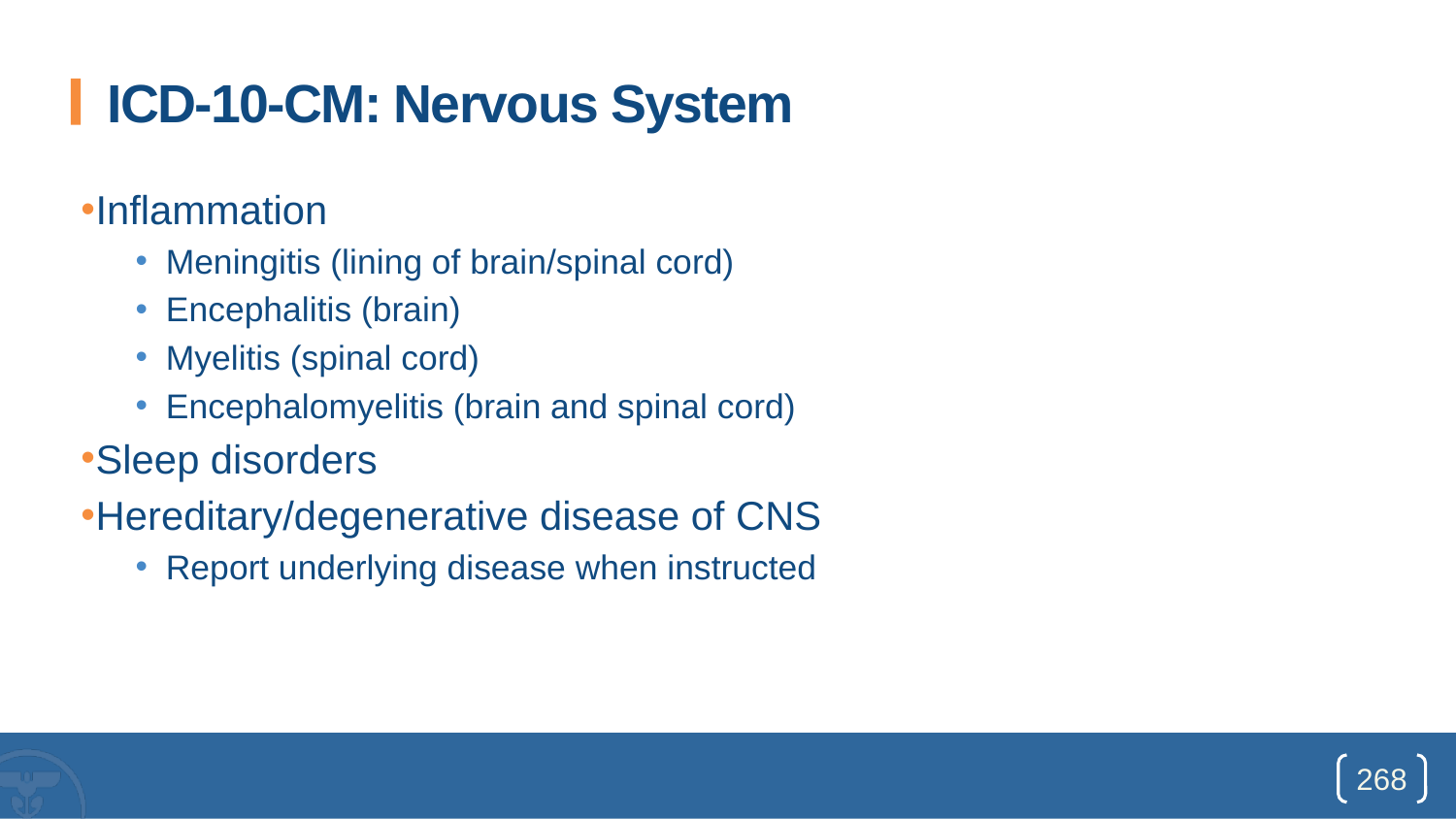

# ICD-10-CM: Nervous System
Inflammation
Meningitis (lining of brain/spinal cord)
Encephalitis (brain)
Myelitis (spinal cord)
Encephalomyelitis (brain and spinal cord)
Sleep disorders
Hereditary/degenerative disease of CNS
Report underlying disease when instructed

268